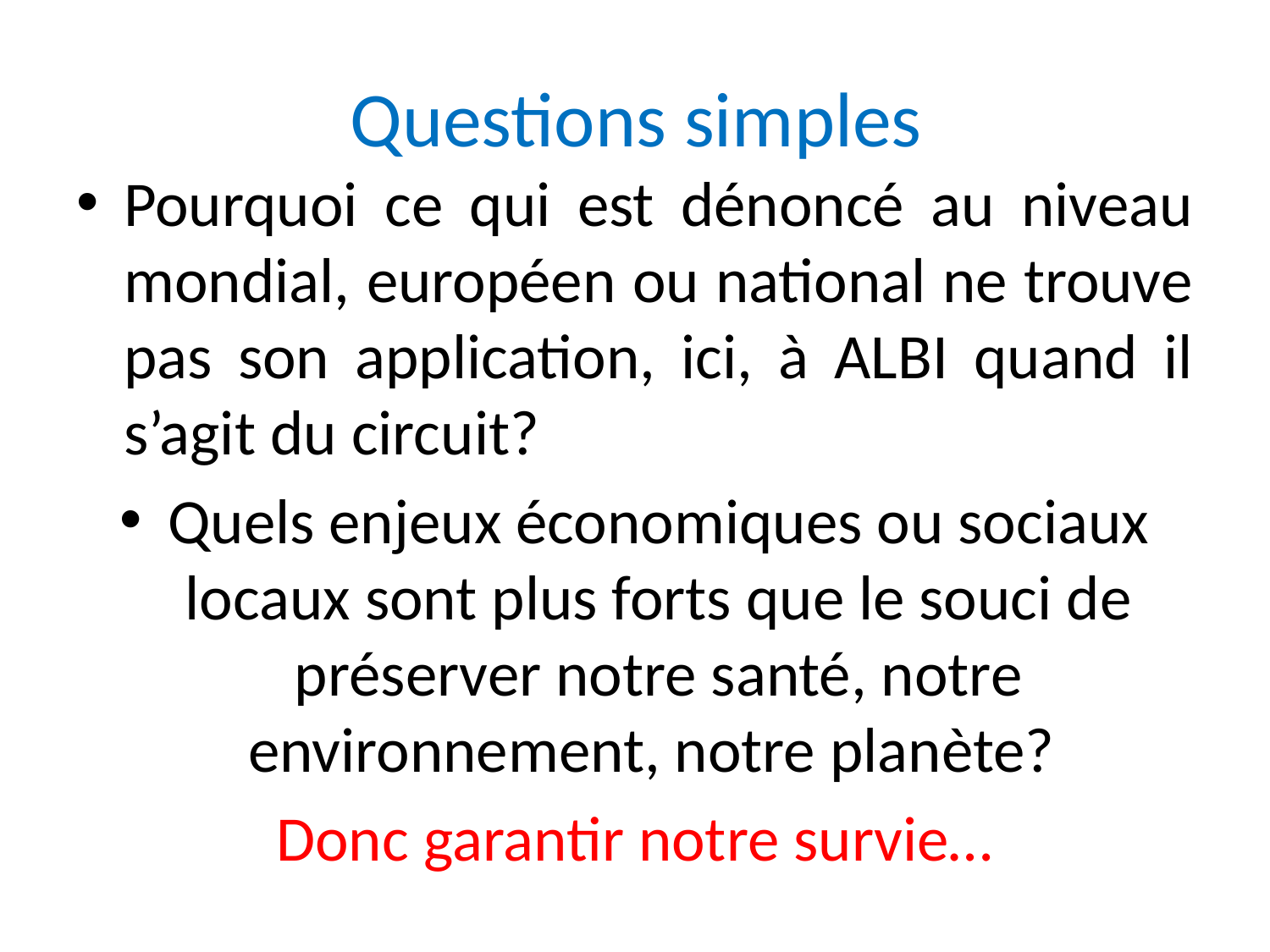

# Questions simples
Pourquoi ce qui est dénoncé au niveau mondial, européen ou national ne trouve pas son application, ici, à ALBI quand il s’agit du circuit?
Quels enjeux économiques ou sociaux locaux sont plus forts que le souci de préserver notre santé, notre environnement, notre planète?
Donc garantir notre survie…